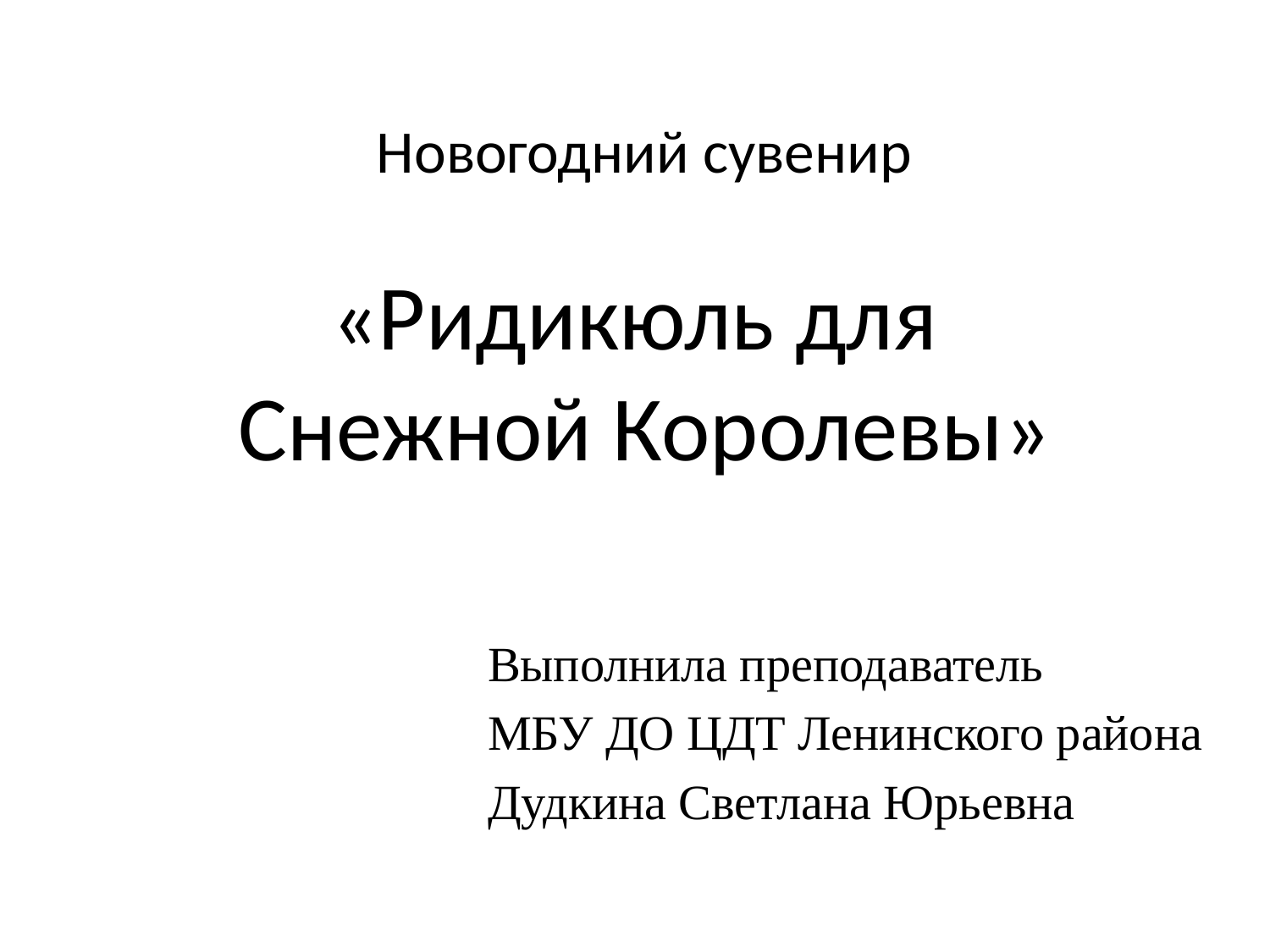

# Новогодний сувенир «Ридикюль для Снежной Королевы»
Выполнила преподаватель
МБУ ДО ЦДТ Ленинского района
Дудкина Светлана Юрьевна